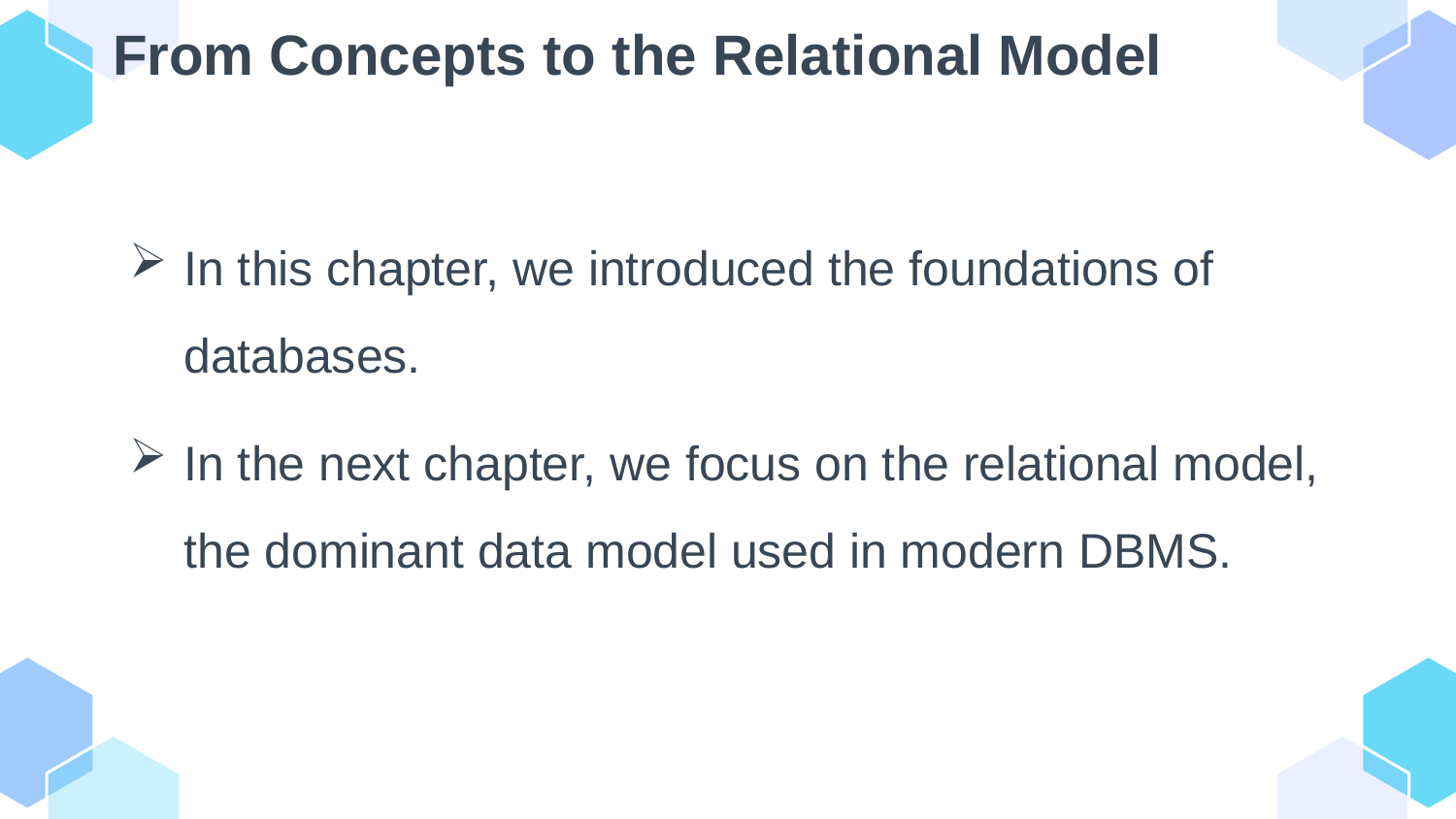

# From Concepts to the Relational Model
In this chapter, we introduced the foundations of databases.
In the next chapter, we focus on the relational model, the dominant data model used in modern DBMS.